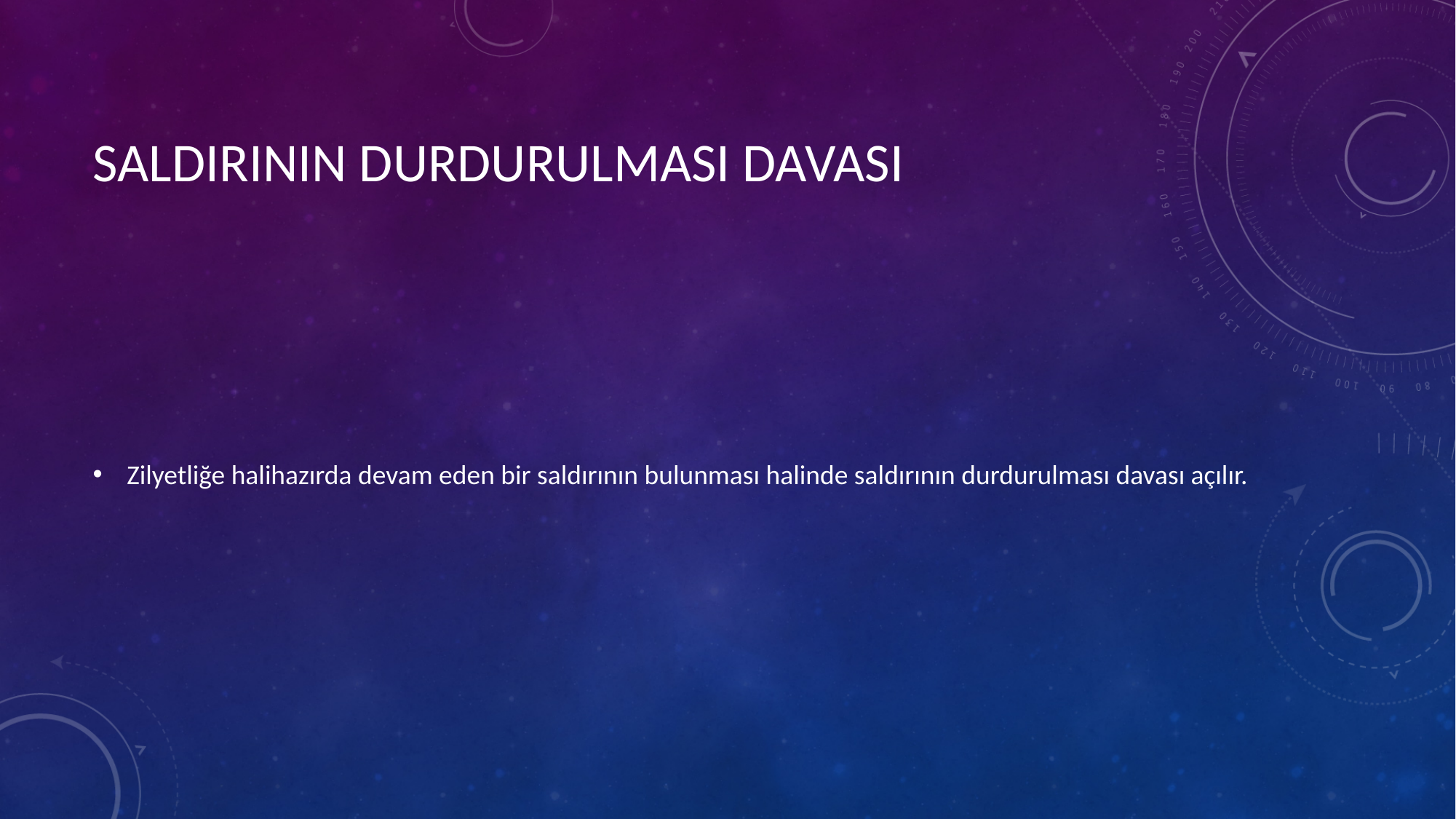

# Saldırının durdurulması davası
Zilyetliğe halihazırda devam eden bir saldırının bulunması halinde saldırının durdurulması davası açılır.